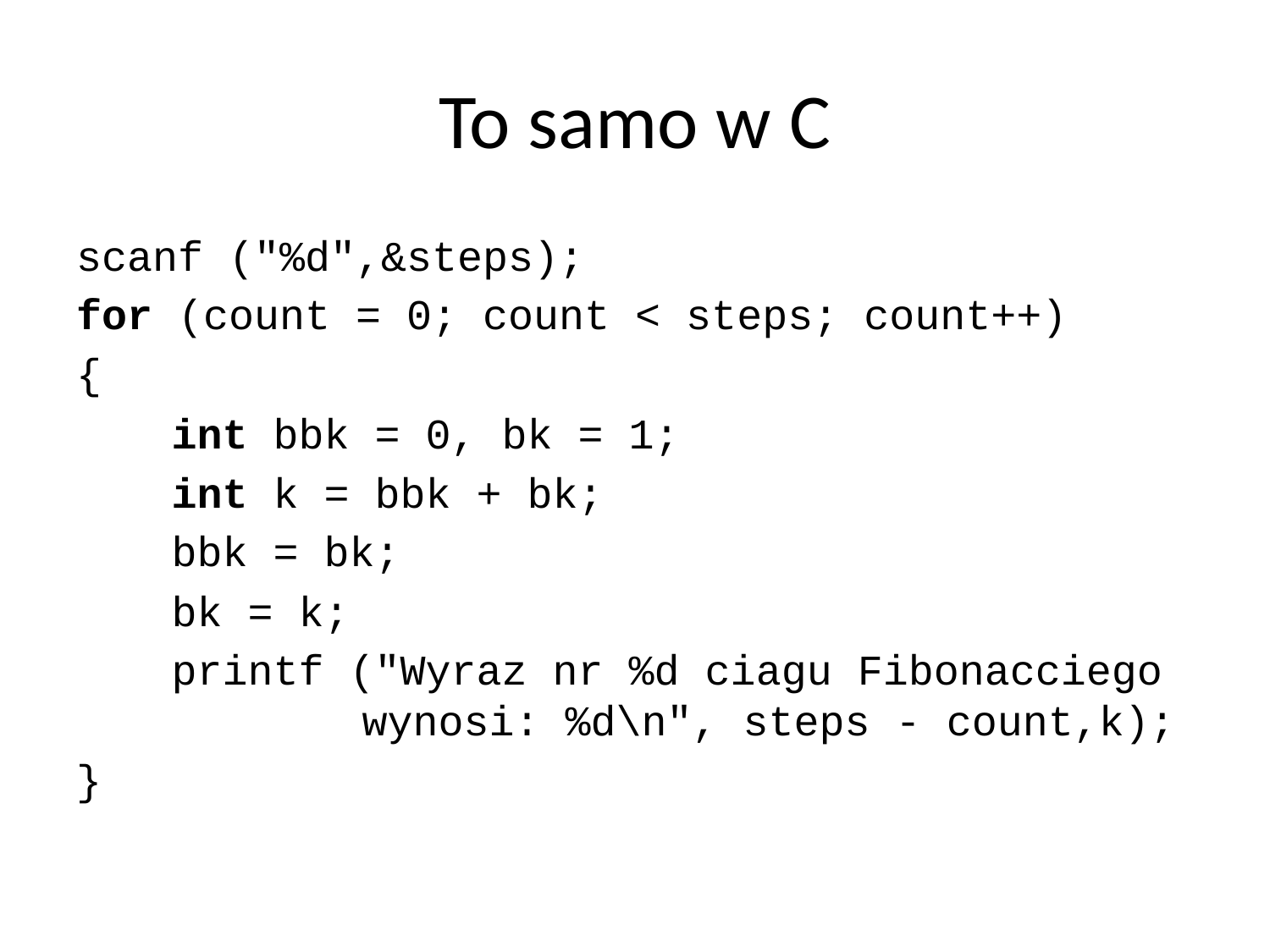

# To samo w C
scanf ("%d",&steps);
for (count = 0; count < steps; count++)
{
	int bbk = 0, bk = 1;
	int k = bbk + bk;
	bbk = bk;
	bk = k;
	printf ("Wyraz nr %d ciagu Fibonacciego 			wynosi: %d\n", steps - count,k);
}